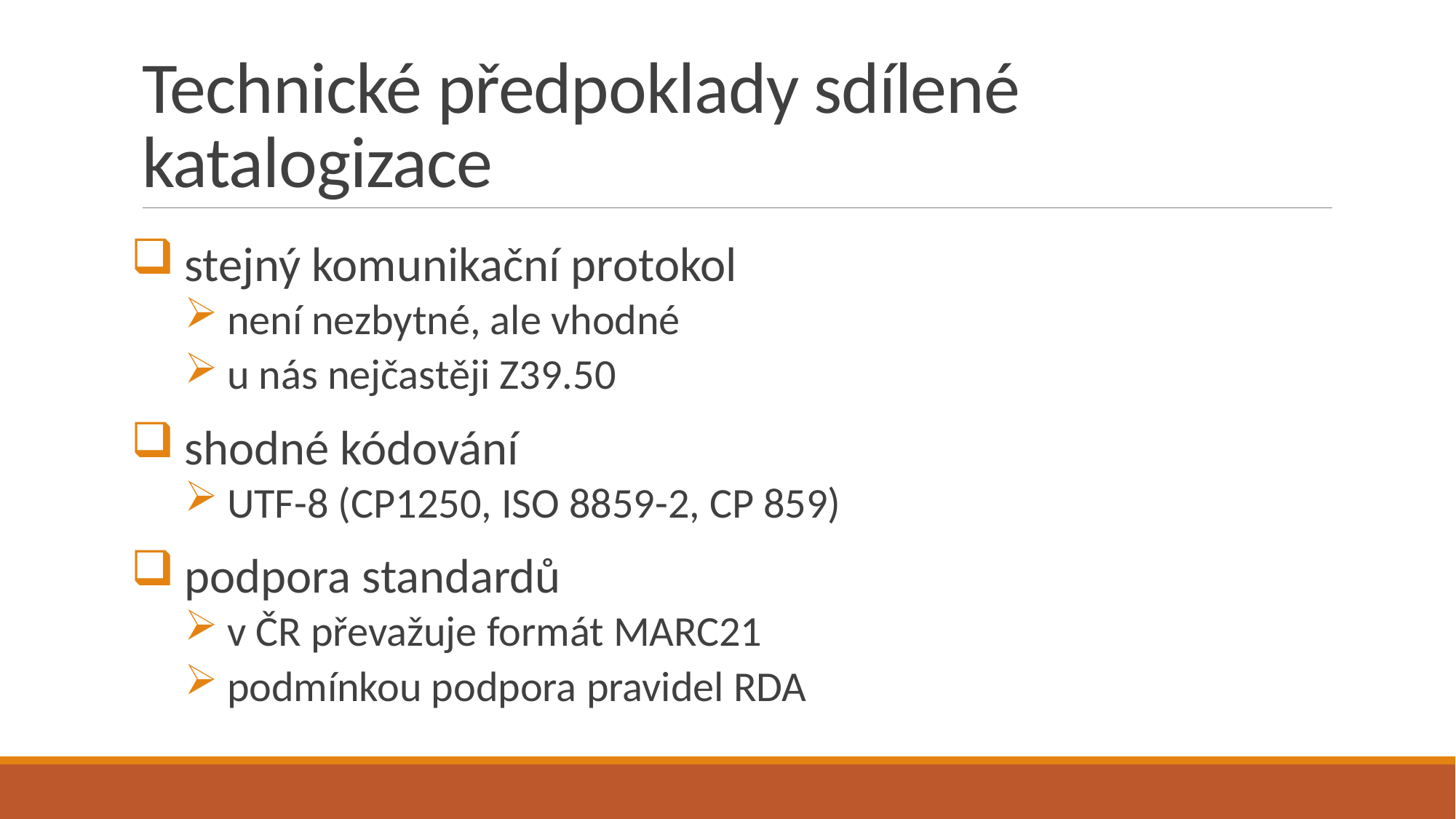

# Technické předpoklady sdílené katalogizace
stejný komunikační protokol
není nezbytné, ale vhodné
u nás nejčastěji Z39.50
shodné kódování
UTF-8 (CP1250, ISO 8859-2, CP 859)
podpora standardů
v ČR převažuje formát MARC21
podmínkou podpora pravidel RDA